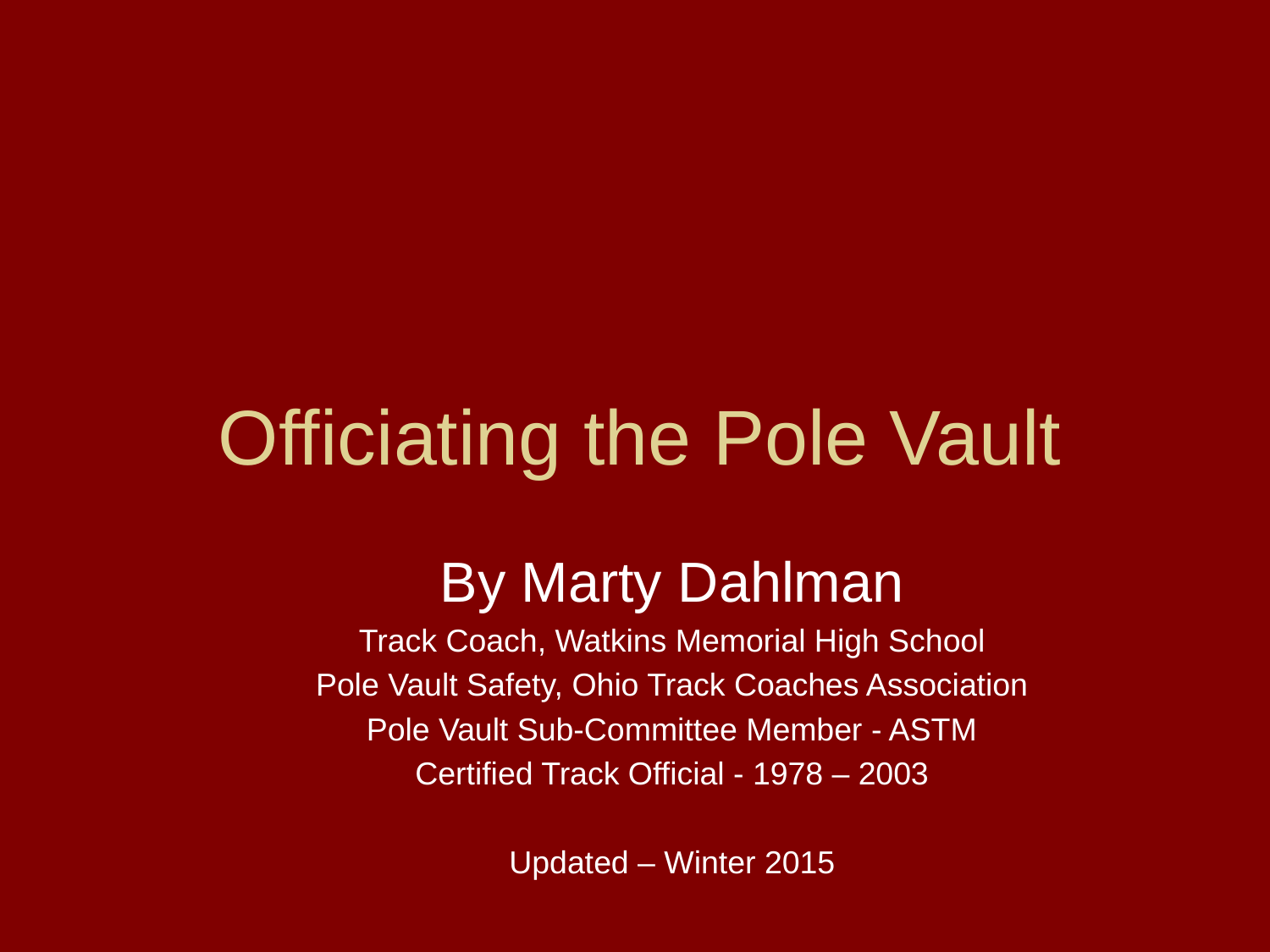

# Officiating the Pole Vault
By Marty Dahlman
Track Coach, Watkins Memorial High School
Pole Vault Safety, Ohio Track Coaches Association
Pole Vault Sub-Committee Member - ASTM
Certified Track Official - 1978 – 2003

Updated – Winter 2015